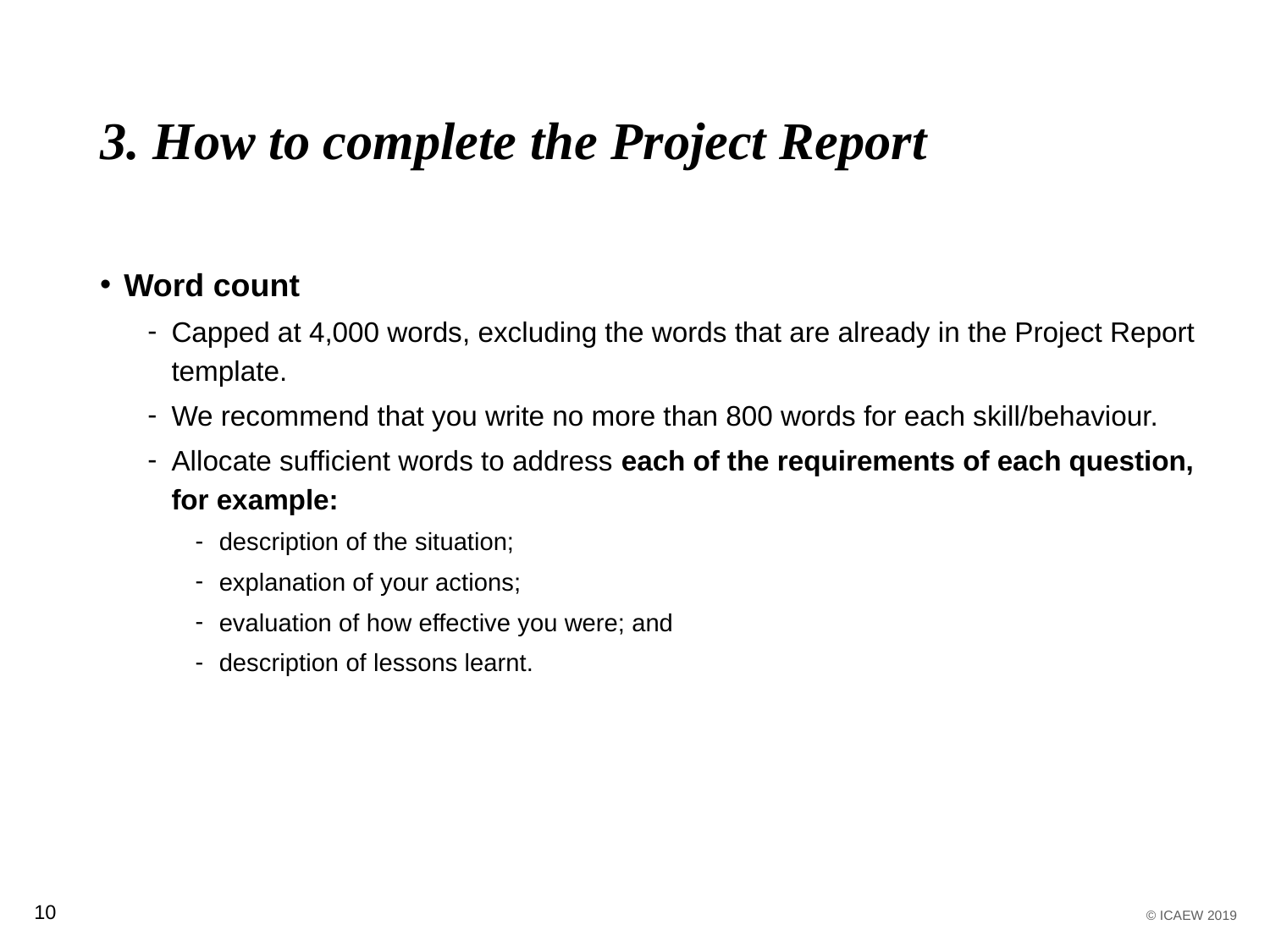

# 3. How to complete the Project Report
Word count
Capped at 4,000 words, excluding the words that are already in the Project Report template.
We recommend that you write no more than 800 words for each skill/behaviour.
Allocate sufficient words to address each of the requirements of each question, for example:
description of the situation;
explanation of your actions;
evaluation of how effective you were; and
description of lessons learnt.
10
© ICAEW 2019